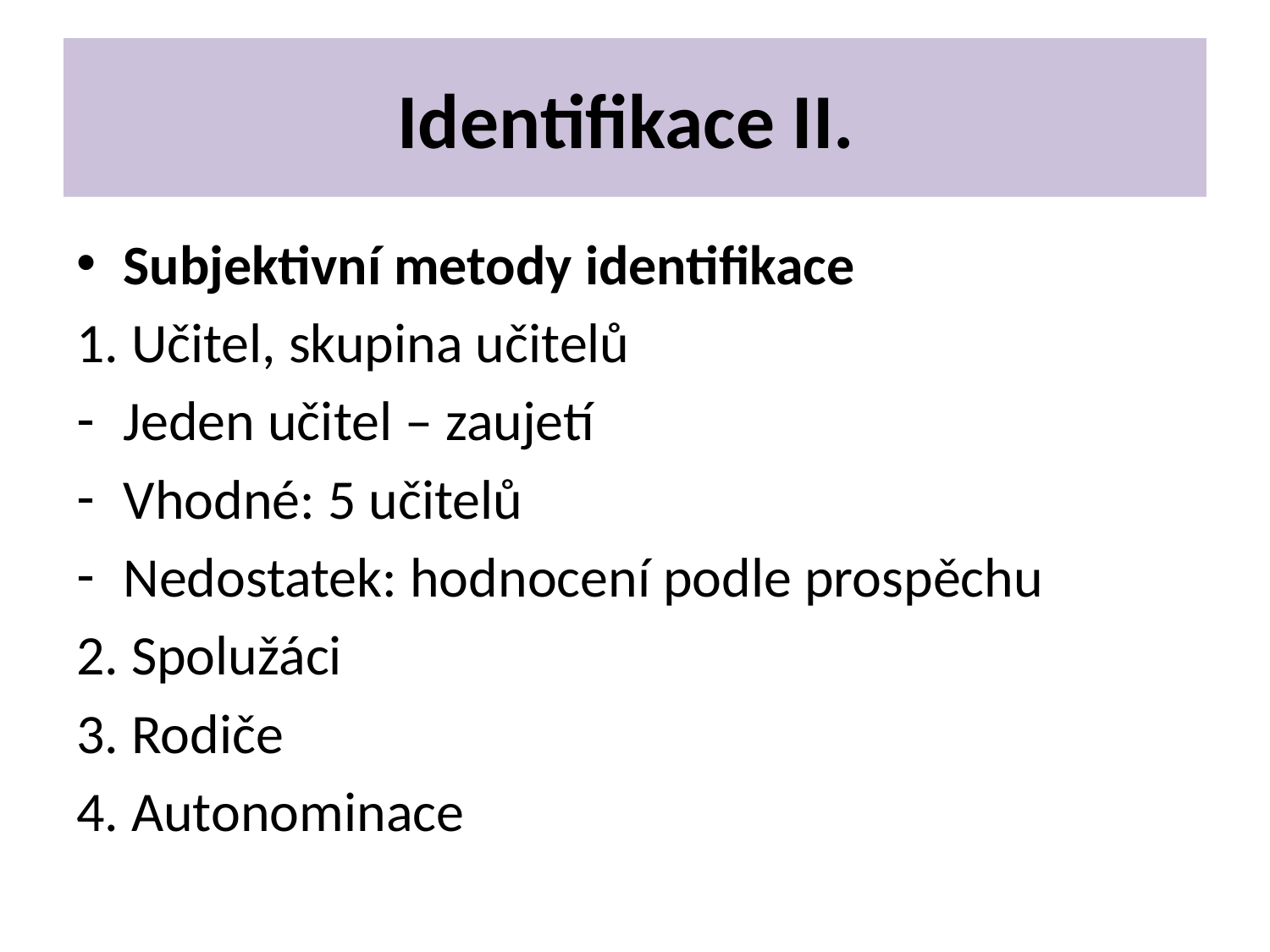

# Identifikace II.
Subjektivní metody identifikace
1. Učitel, skupina učitelů
Jeden učitel – zaujetí
Vhodné: 5 učitelů
Nedostatek: hodnocení podle prospěchu
2. Spolužáci
3. Rodiče
4. Autonominace